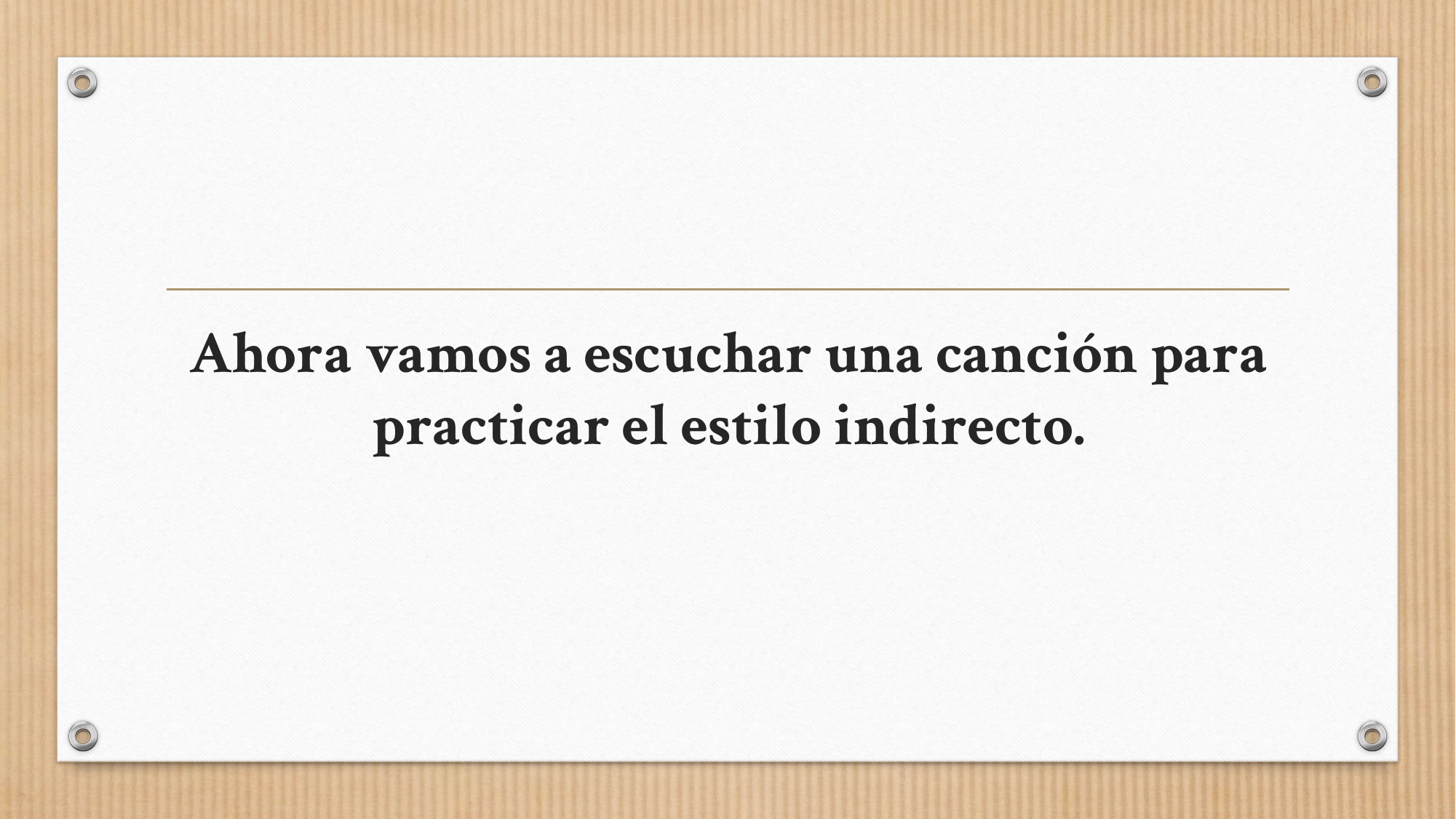

# Ahora vamos a escuchar una canción para practicar el estilo indirecto.